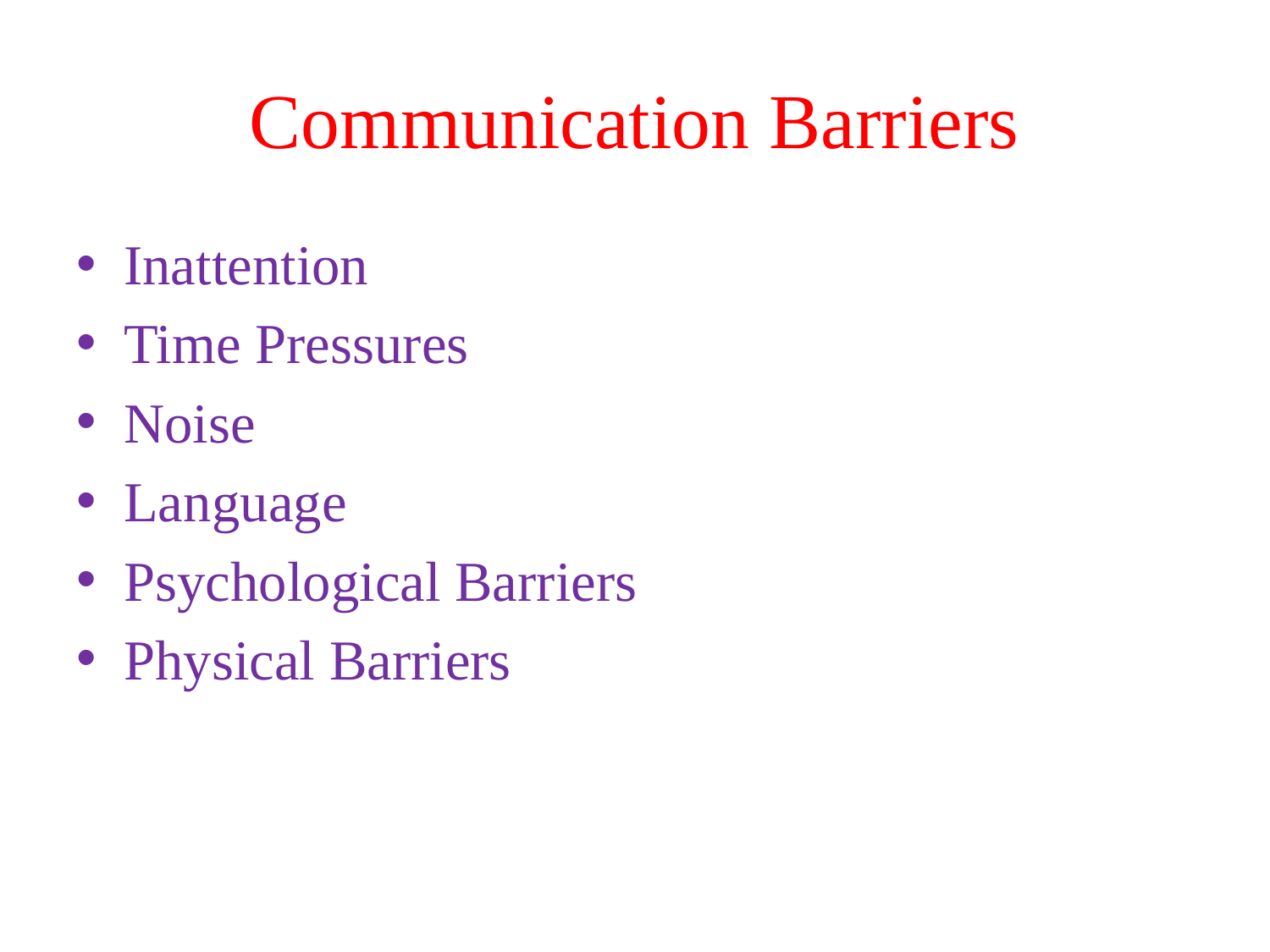

# Communication Barriers
Inattention
Time Pressures
Noise
Language
Psychological Barriers
Physical Barriers